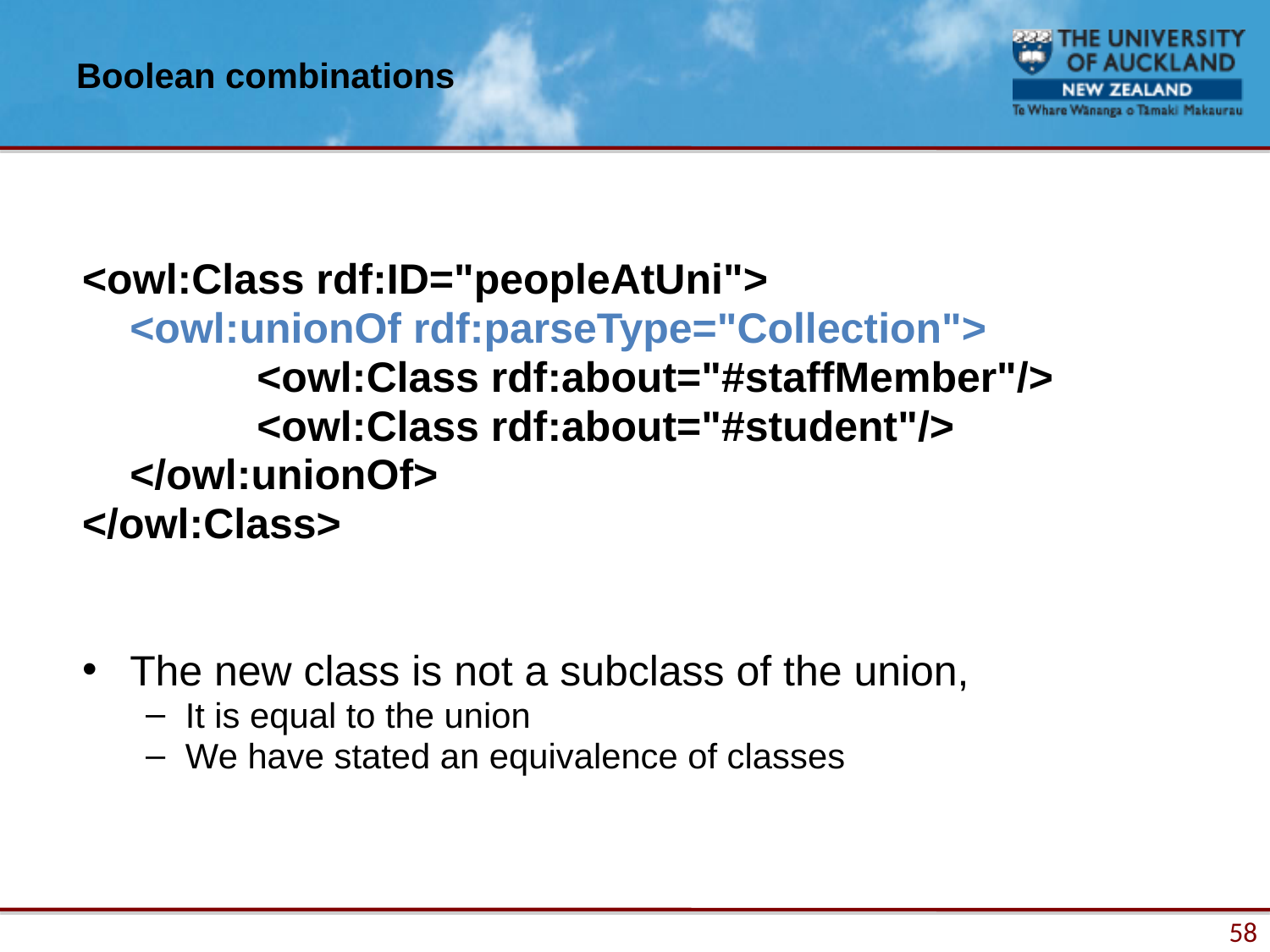

# Boolean combinations

<owl:Class rdf:ID="peopleAtUni">
	<owl:unionOf rdf:parseType="Collection">
		<owl:Class rdf:about="#staffMember"/>
		<owl:Class rdf:about="#student"/>
	</owl:unionOf>
</owl:Class>

The new class is not a subclass of the union,
It is equal to the union
We have stated an equivalence of classes